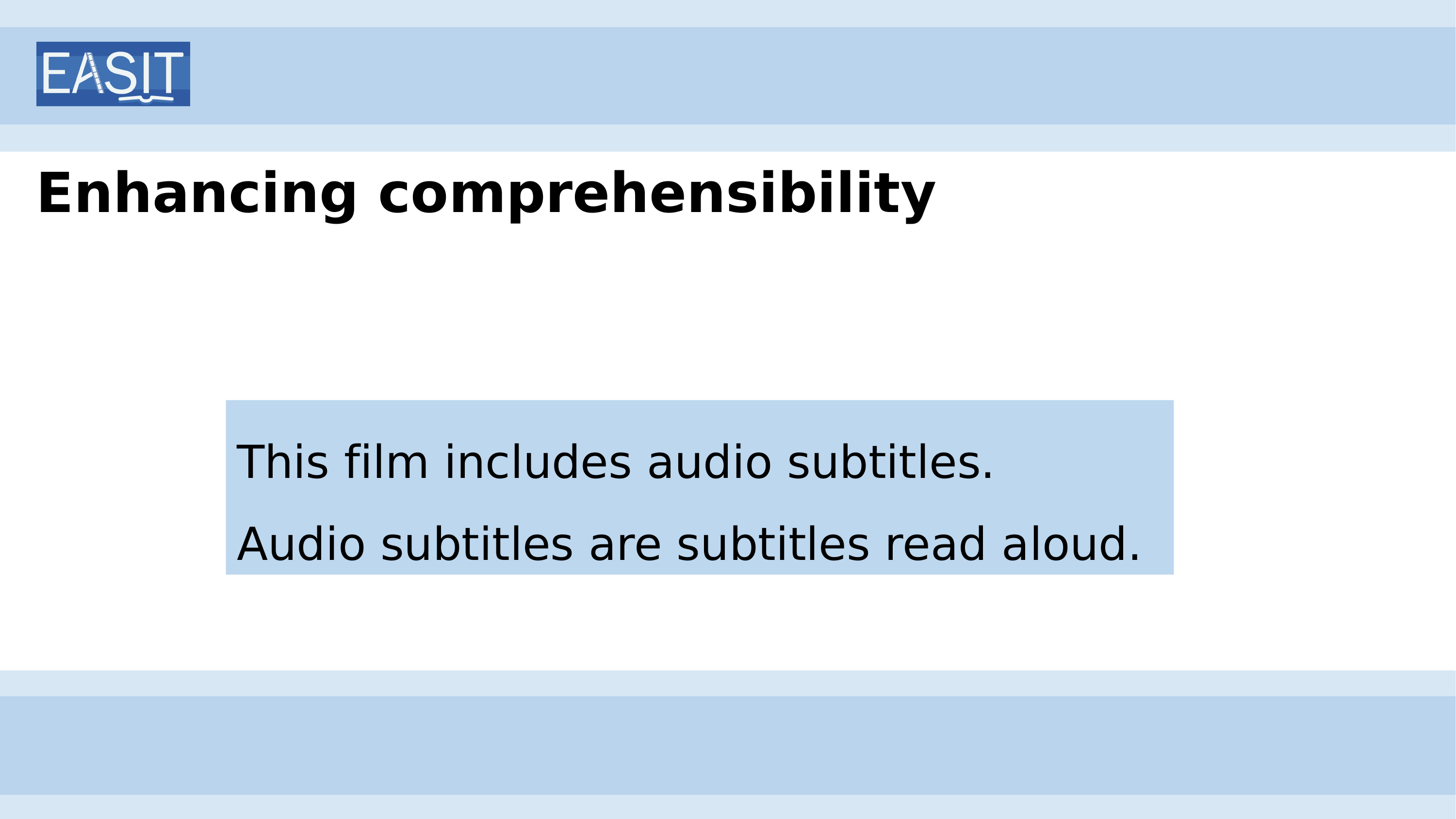

# Enhancing comprehensibility
This film includes audio subtitles.
Audio subtitles are subtitles read aloud.